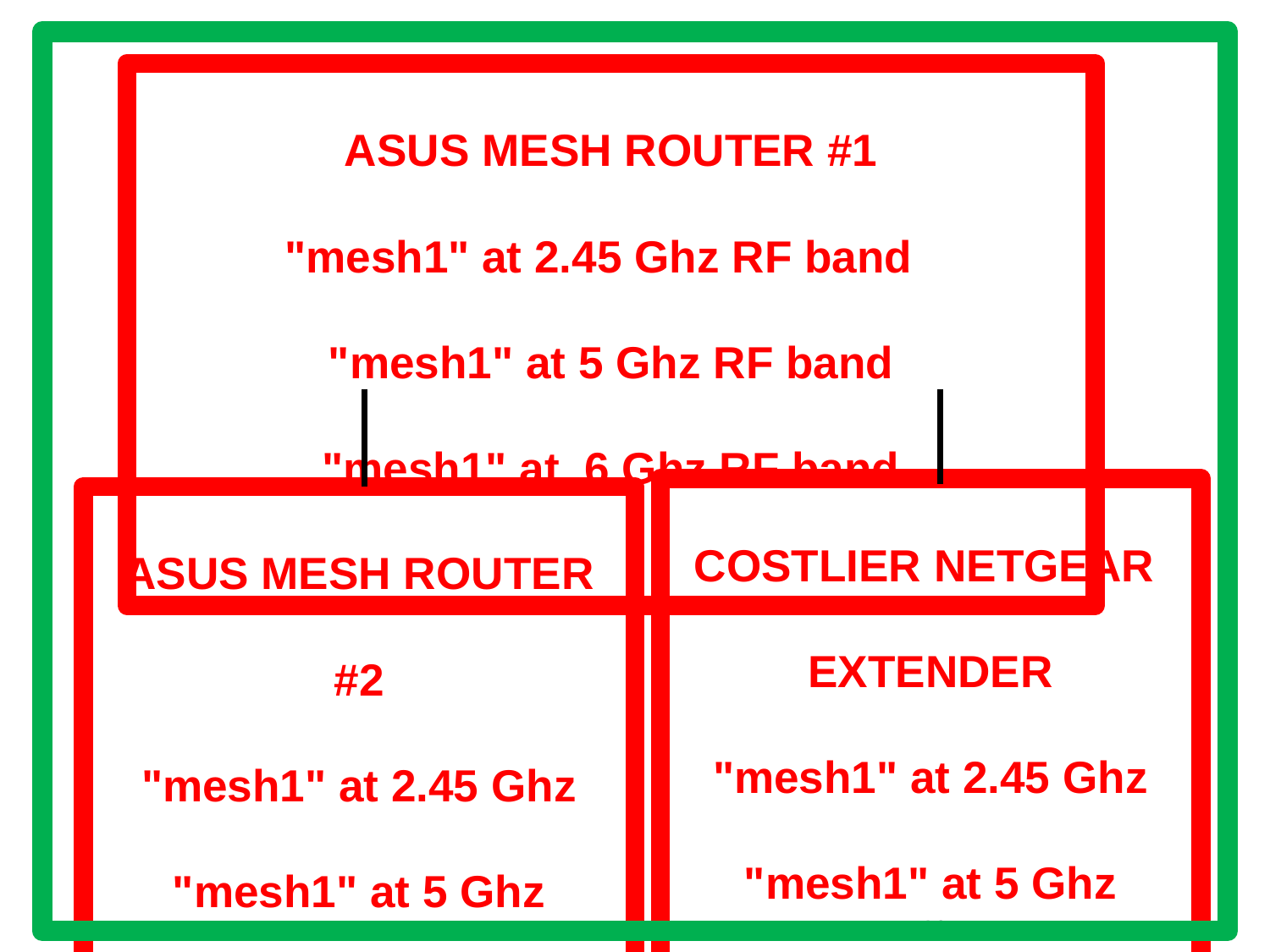

ASUS MESH ROUTER #1
"mesh1" at 2.45 Ghz RF band
"mesh1" at 5 Ghz RF band
"mesh1" at  6 Ghz RF band

COSTLIER NETGEAR  EXTENDER
"mesh1" at 2.45 Ghz
"mesh1" at 5 Ghz

ASUS MESH ROUTER #2
"mesh1" at 2.45 Ghz
"mesh1" at 5 Ghz
"mesh1" at 6 Ghz

38